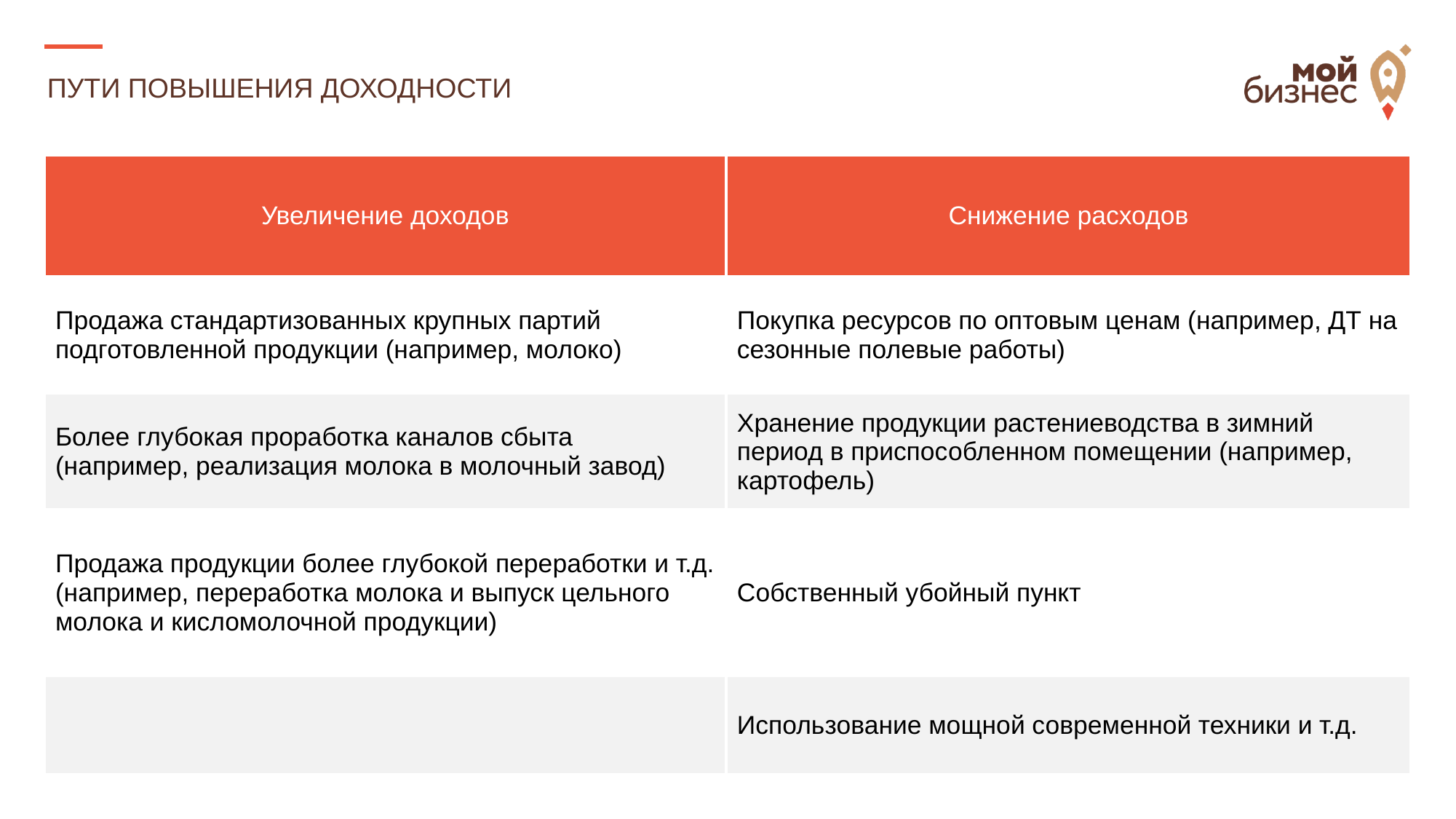

ПУТИ ПОВЫШЕНИЯ ДОХОДНОСТИ
| Увеличение доходов | Снижение расходов |
| --- | --- |
| Продажа стандартизованных крупных партий подготовленной продукции (например, молоко) | Покупка ресурсов по оптовым ценам (например, ДТ на сезонные полевые работы) |
| Более глубокая проработка каналов сбыта (например, реализация молока в молочный завод) | Хранение продукции растениеводства в зимний период в приспособленном помещении (например, картофель) |
| Продажа продукции более глубокой переработки и т.д. (например, переработка молока и выпуск цельного молока и кисломолочной продукции) | Собственный убойный пункт |
|  | Использование мощной современной техники и т.д. |